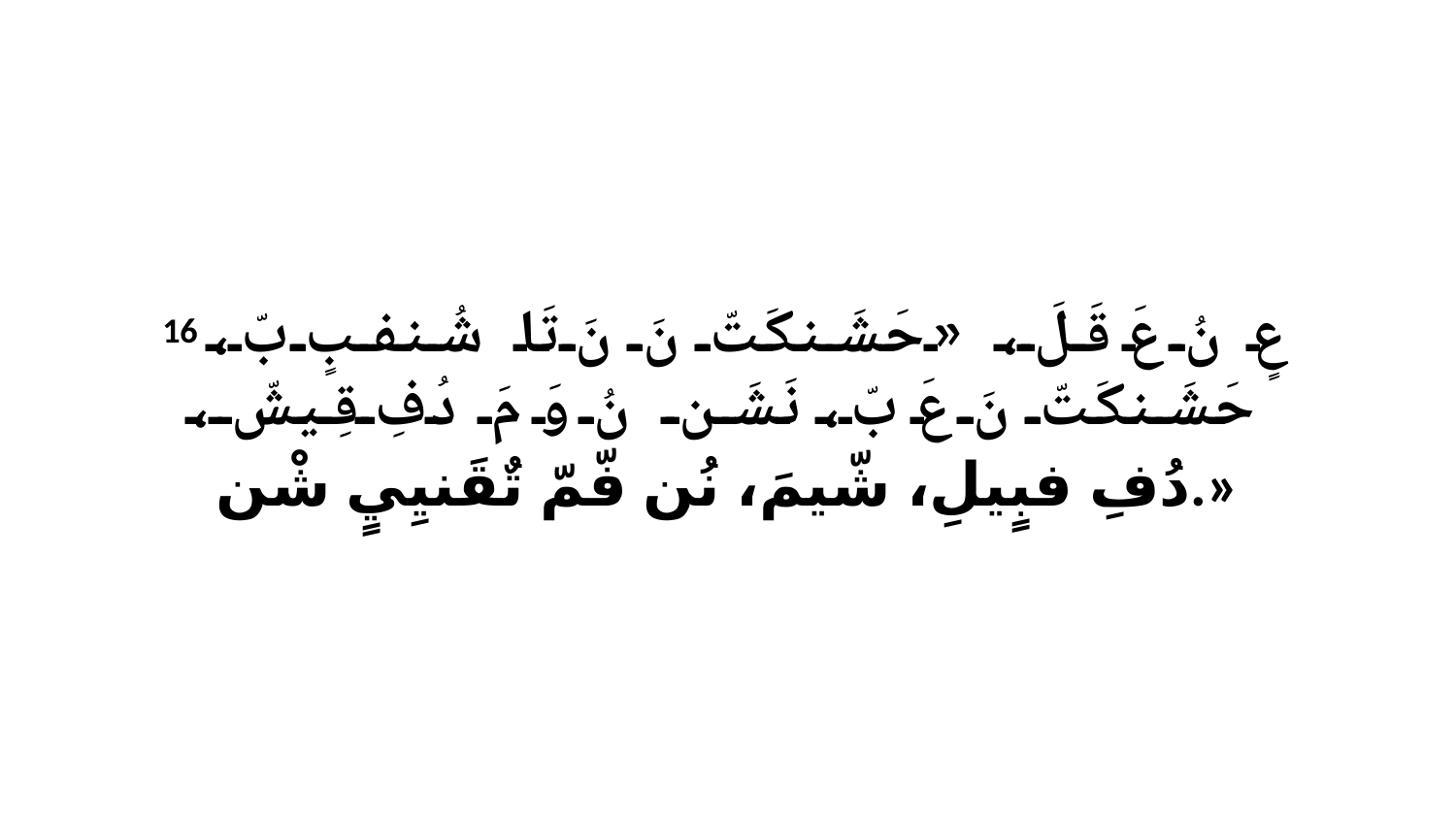

16 عٍ نُ عَ قَلَ، «حَشَنكَتّ نَ نَ تَا شُنفبٍ بّ، حَشَنكَتّ نَ عَ بّ، نَشَن نُ وَ مَ دُفِ قِيشّ، دُفِ فبٍيلِ، شّيمَ، نُن فّمّ تٌقَنيِيٍ شْن.»